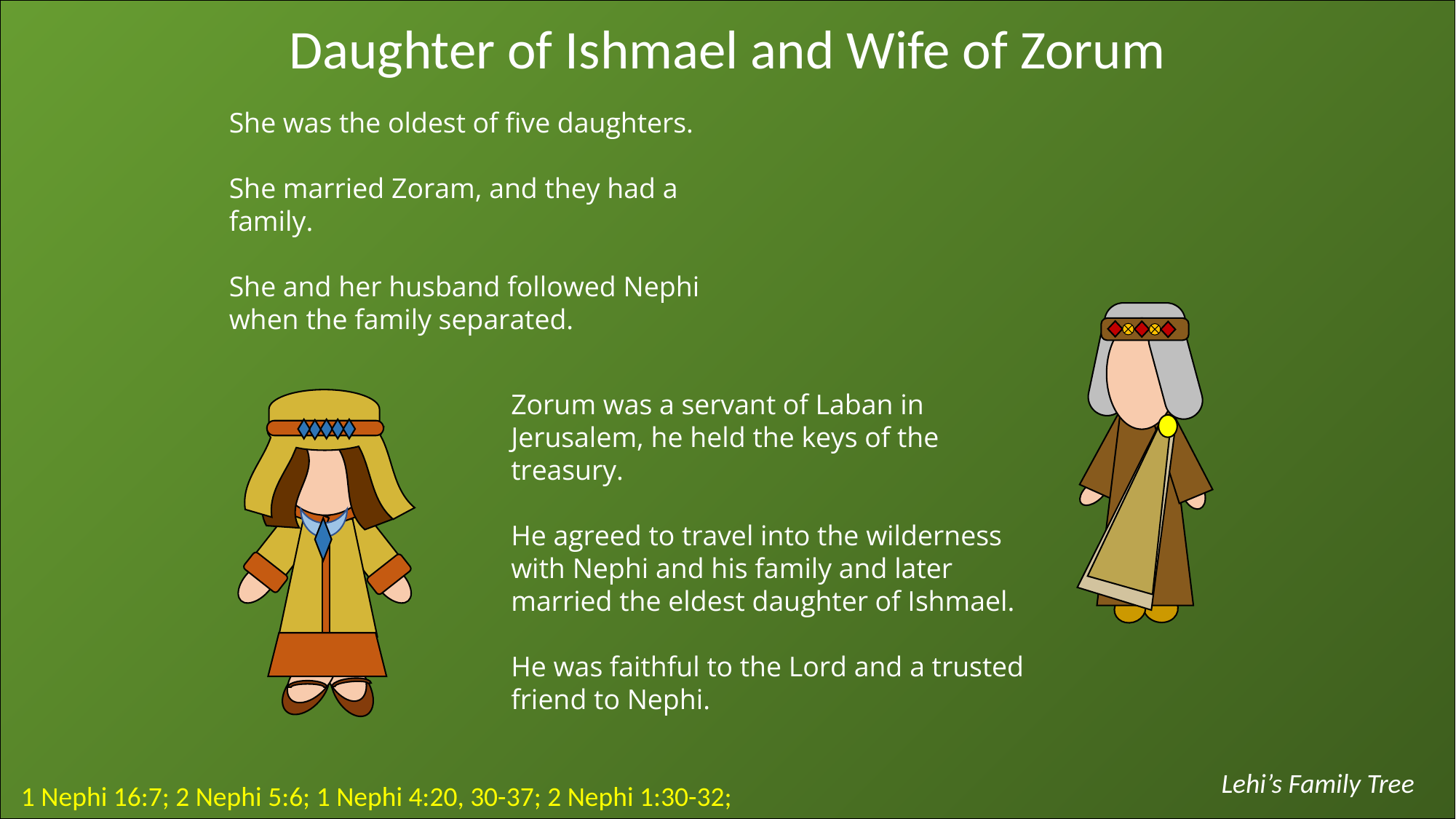

Daughter of Ishmael and Wife of Zorum
She was the oldest of five daughters.

She married Zoram, and they had a family.

She and her husband followed Nephi when the family separated.

Zorum was a servant of Laban in Jerusalem, he held the keys of the treasury.

He agreed to travel into the wilderness with Nephi and his family and later married the eldest daughter of Ishmael.

He was faithful to the Lord and a trusted friend to Nephi.

Lehi’s Family Tree
1 Nephi 16:7; 2 Nephi 5:6; 1 Nephi 4:20, 30-37; 2 Nephi 1:30-32;